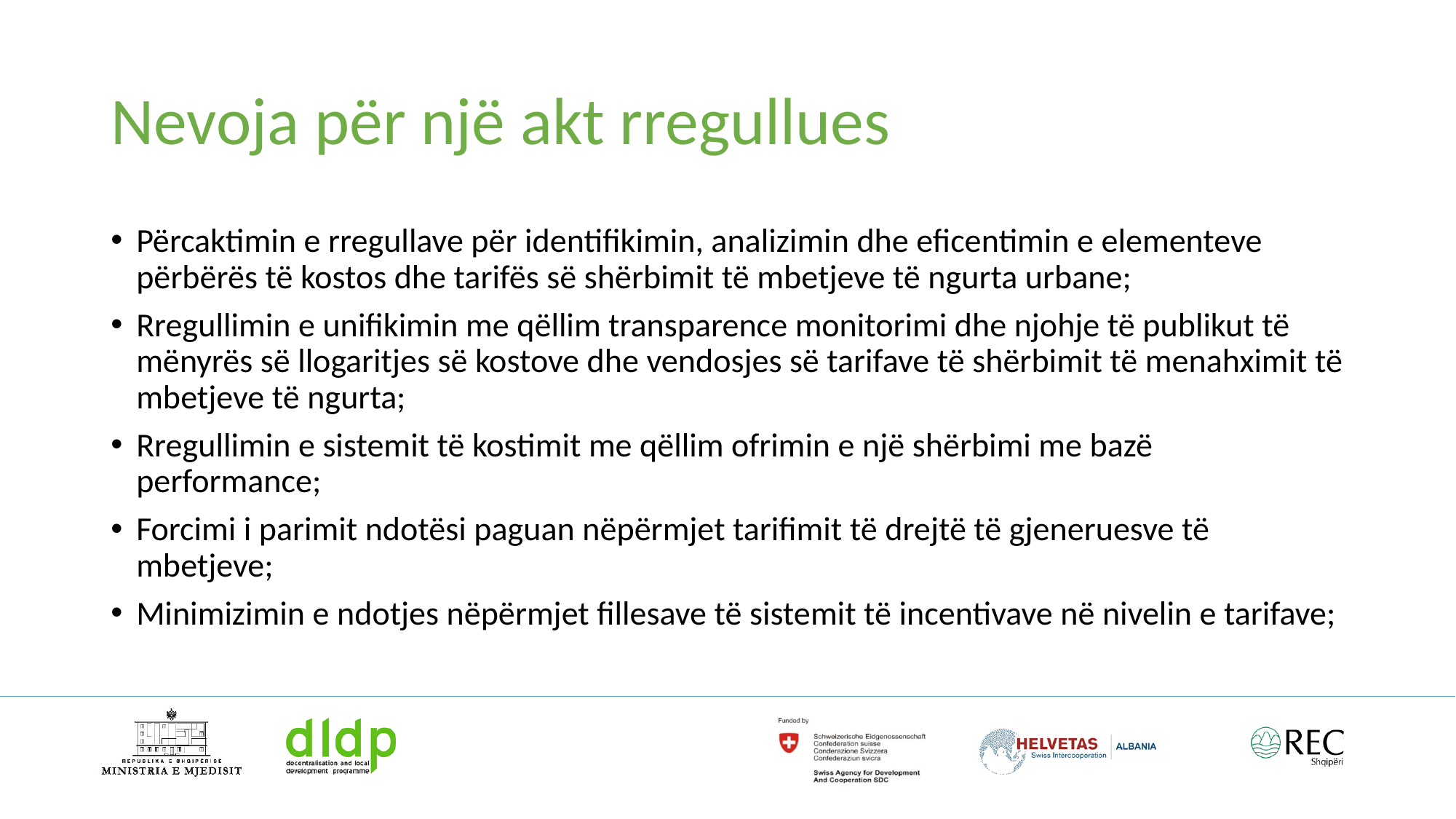

# Nevoja për një akt rregullues
Përcaktimin e rregullave për identifikimin, analizimin dhe eficentimin e elementeve përbërës të kostos dhe tarifës së shërbimit të mbetjeve të ngurta urbane;
Rregullimin e unifikimin me qëllim transparence monitorimi dhe njohje të publikut të mënyrës së llogaritjes së kostove dhe vendosjes së tarifave të shërbimit të menahximit të mbetjeve të ngurta;
Rregullimin e sistemit të kostimit me qëllim ofrimin e një shërbimi me bazë performance;
Forcimi i parimit ndotësi paguan nëpërmjet tarifimit të drejtë të gjeneruesve të mbetjeve;
Minimizimin e ndotjes nëpërmjet fillesave të sistemit të incentivave në nivelin e tarifave;